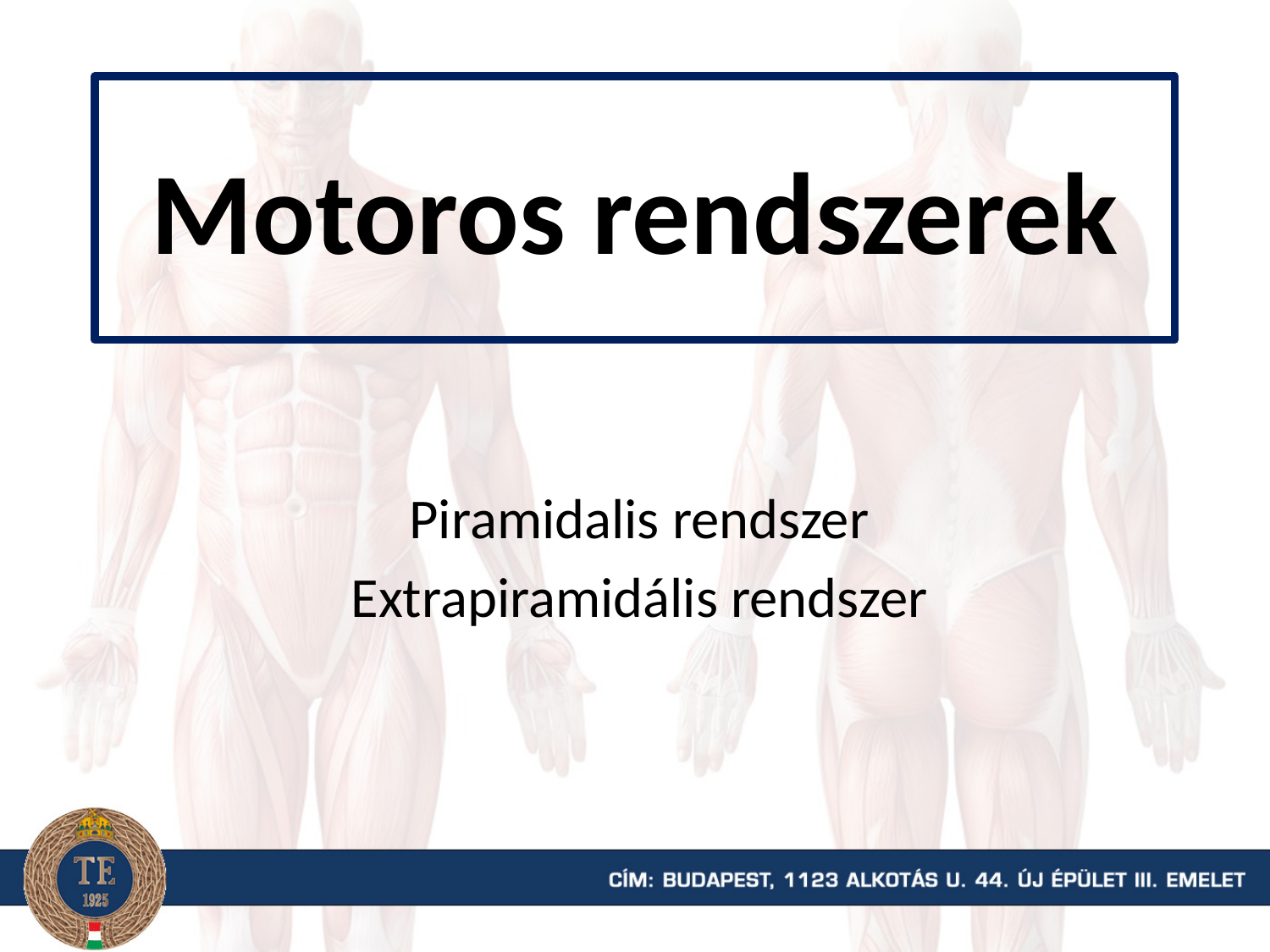

# Motoros rendszerek
Piramidalis rendszer
Extrapiramidális rendszer